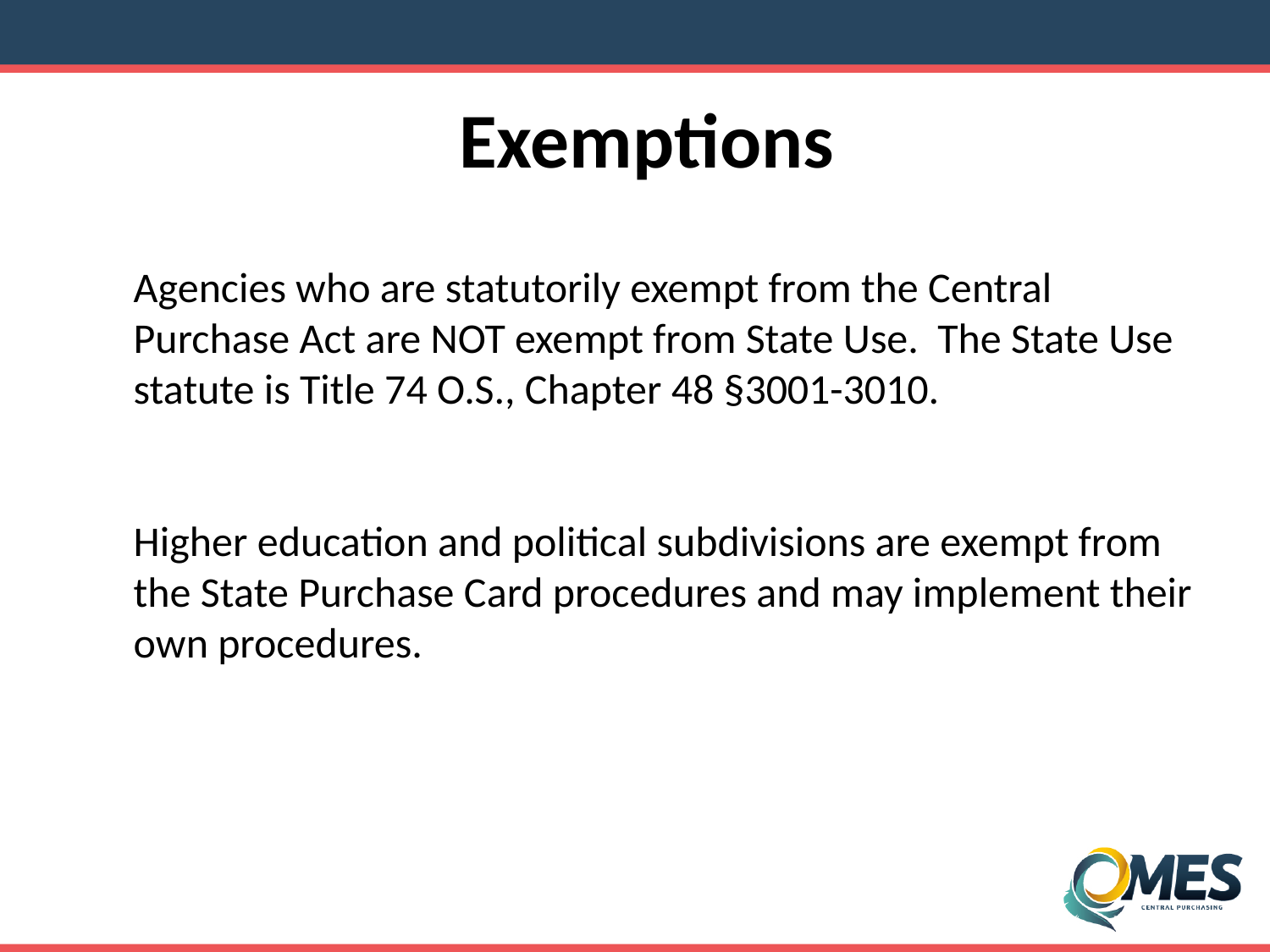

Exemptions
Agencies who are statutorily exempt from the Central
Purchase Act are NOT exempt from State Use.  The State Use
statute is Title 74 O.S., Chapter 48 §3001-3010.

Higher education and political subdivisions are exempt from
the State Purchase Card procedures and may implement their
own procedures.